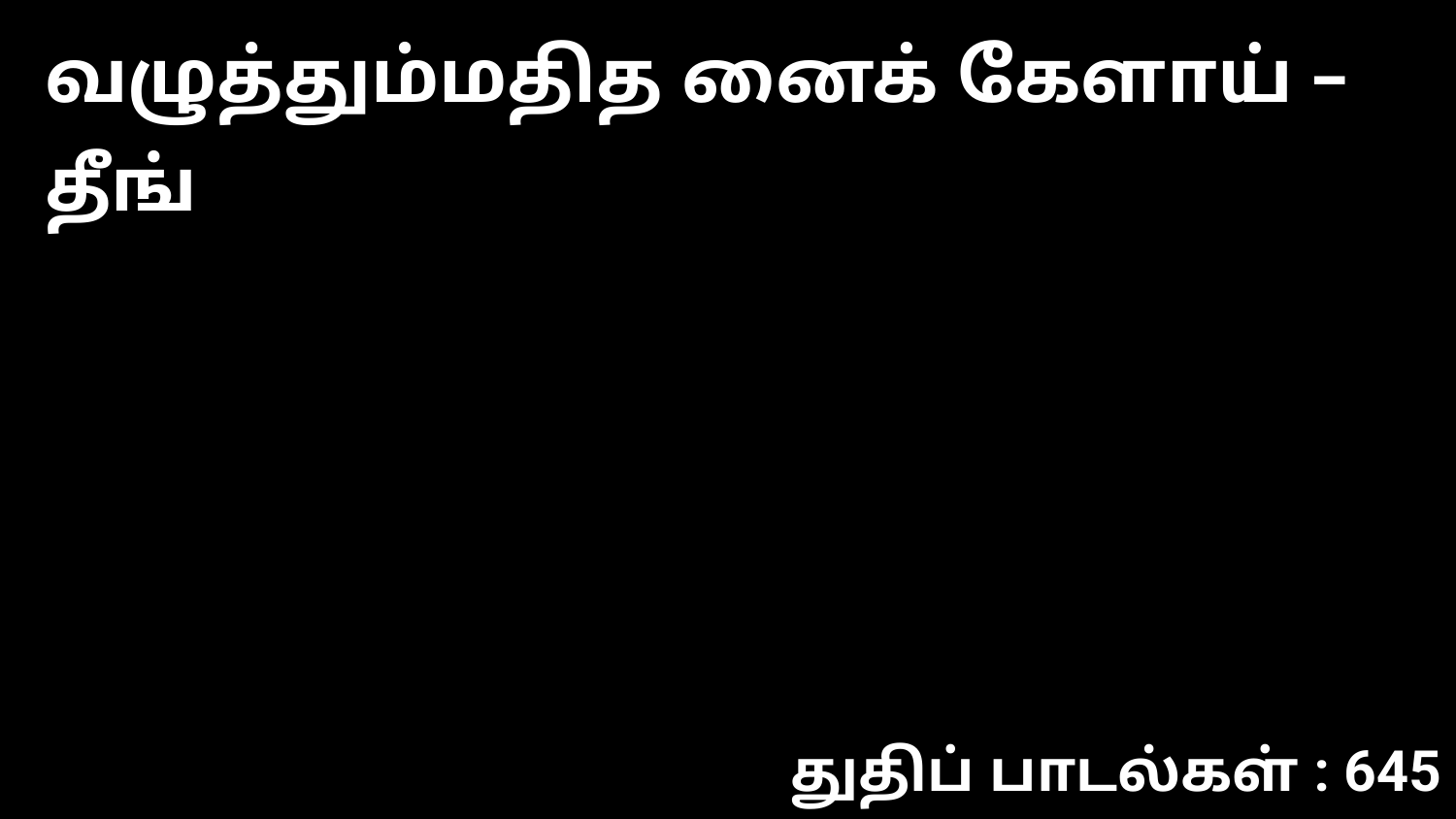

வழுத்தும்மதித னைக் கேளாய் – தீங்
துதிப் பாடல்கள் : 645